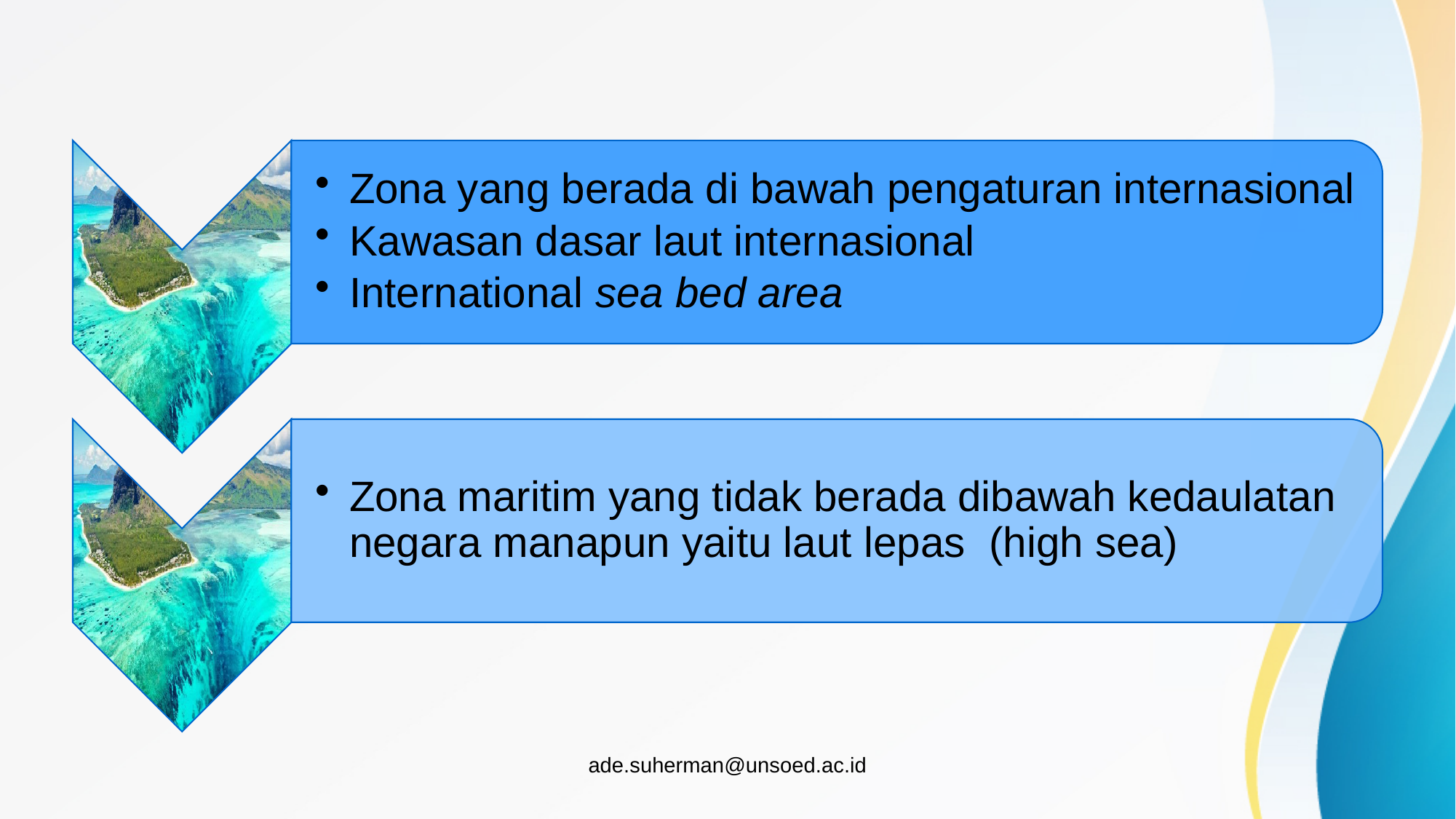

#

Zona yang berada di bawah pengaturan internasional
Kawasan dasar laut internasional
International sea bed area

Zona maritim yang tidak berada dibawah kedaulatan negara manapun yaitu laut lepas  (high sea)
ade.suherman@unsoed.ac.id